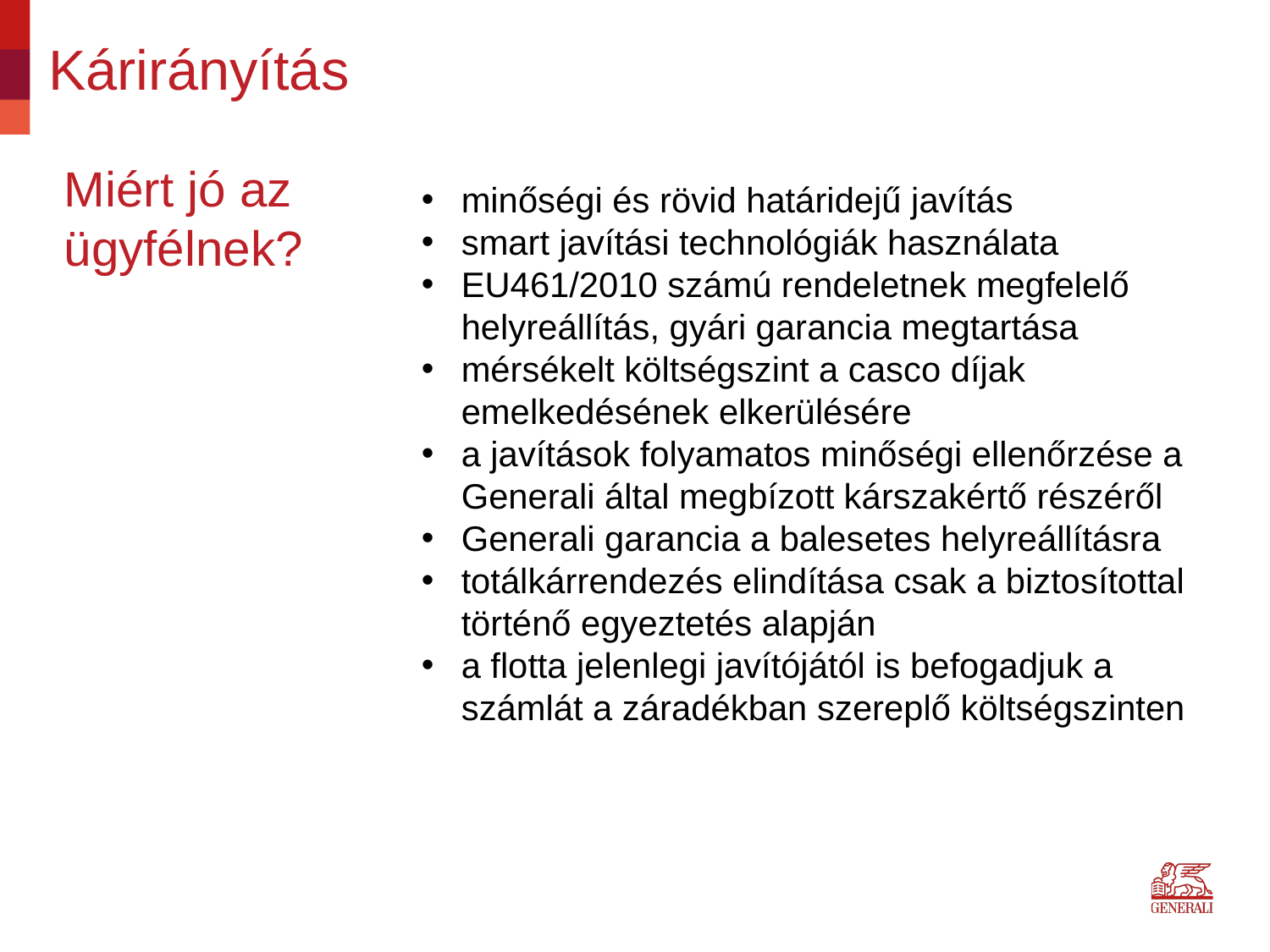

# Kárirányítás

Miért jó az ügyfélnek?
minőségi és rövid határidejű javítás
smart javítási technológiák használata
EU461/2010 számú rendeletnek megfelelő helyreállítás, gyári garancia megtartása
mérsékelt költségszint a casco díjak emelkedésének elkerülésére
a javítások folyamatos minőségi ellenőrzése a Generali által megbízott kárszakértő részéről
Generali garancia a balesetes helyreállításra
totálkárrendezés elindítása csak a biztosítottal történő egyeztetés alapján
a flotta jelenlegi javítójától is befogadjuk a számlát a záradékban szereplő költségszinten